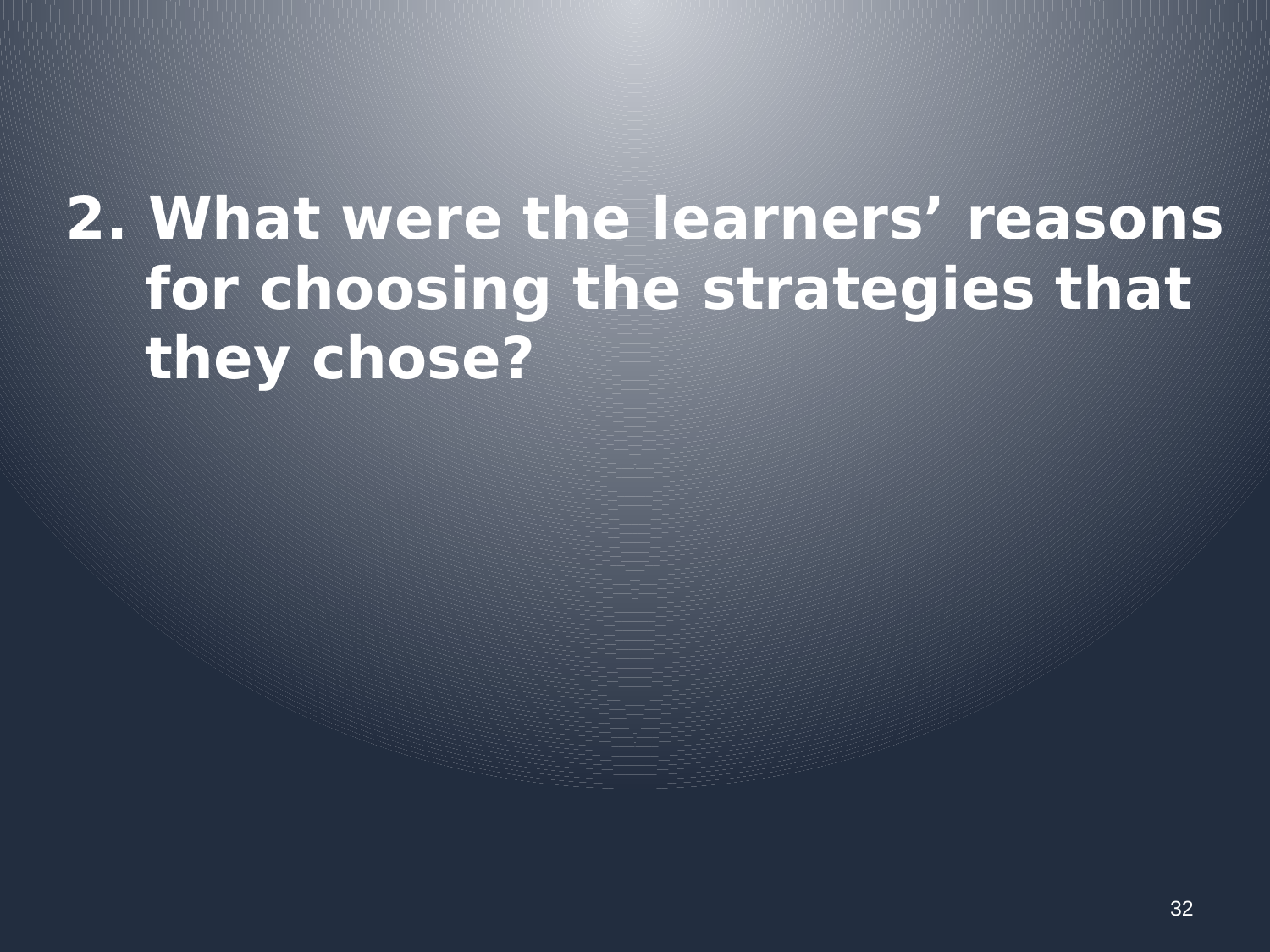

2. What were the learners’ reasons for choosing the strategies that they chose?
32